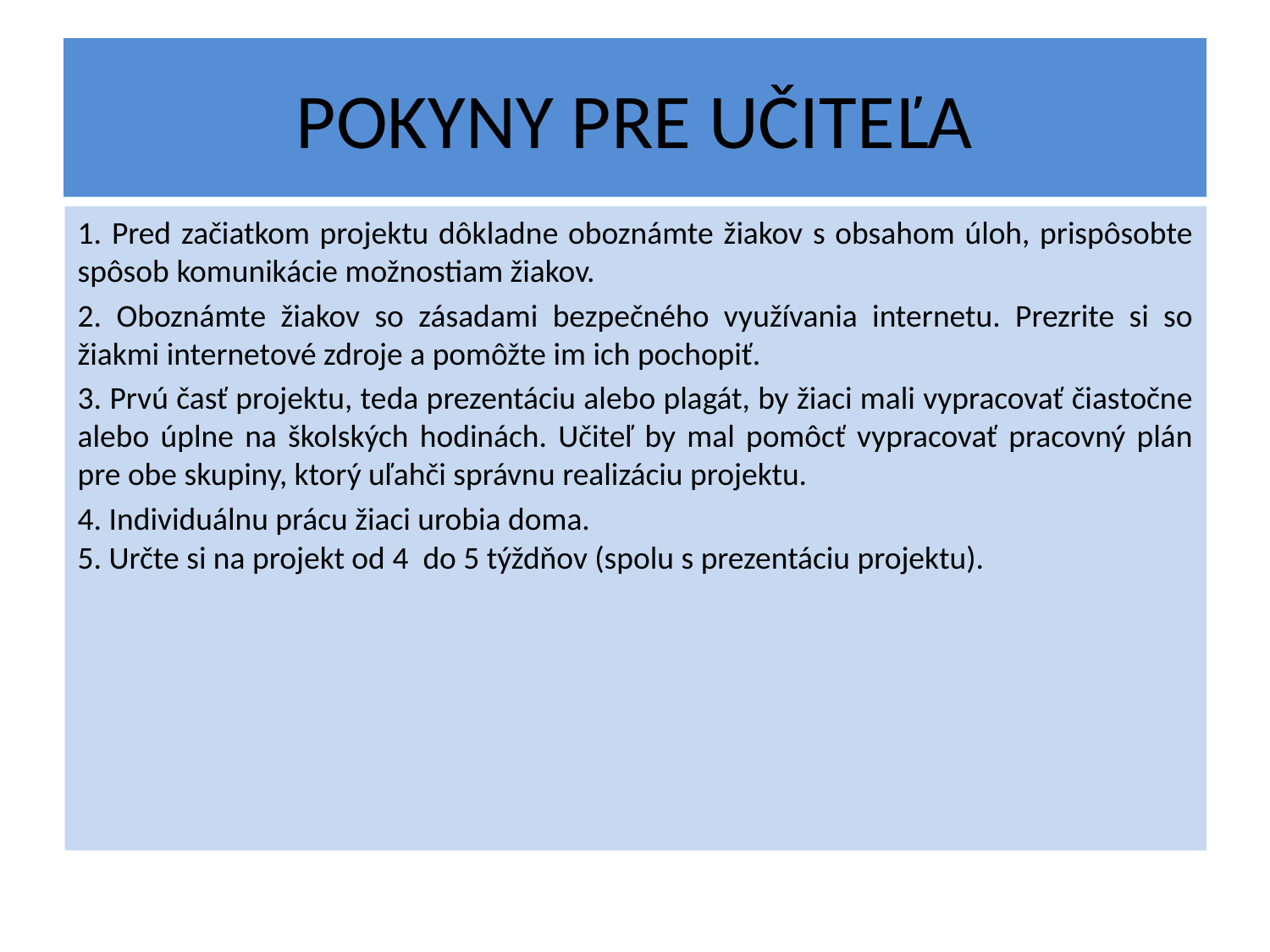

# POKYNY PRE UČITEĽA
1. Pred začiatkom projektu dôkladne oboznámte žiakov s obsahom úloh, prispôsobte spôsob komunikácie možnostiam žiakov.
2. Oboznámte žiakov so zásadami bezpečného využívania internetu. Prezrite si so žiakmi internetové zdroje a pomôžte im ich pochopiť.
3. Prvú časť projektu, teda prezentáciu alebo plagát, by žiaci mali vypracovať čiastočne alebo úplne na školských hodinách. Učiteľ by mal pomôcť vypracovať pracovný plán pre obe skupiny, ktorý uľahči správnu realizáciu projektu.
4. Individuálnu prácu žiaci urobia doma.
5. Určte si na projekt od 4  do 5 týždňov (spolu s prezentáciu projektu).